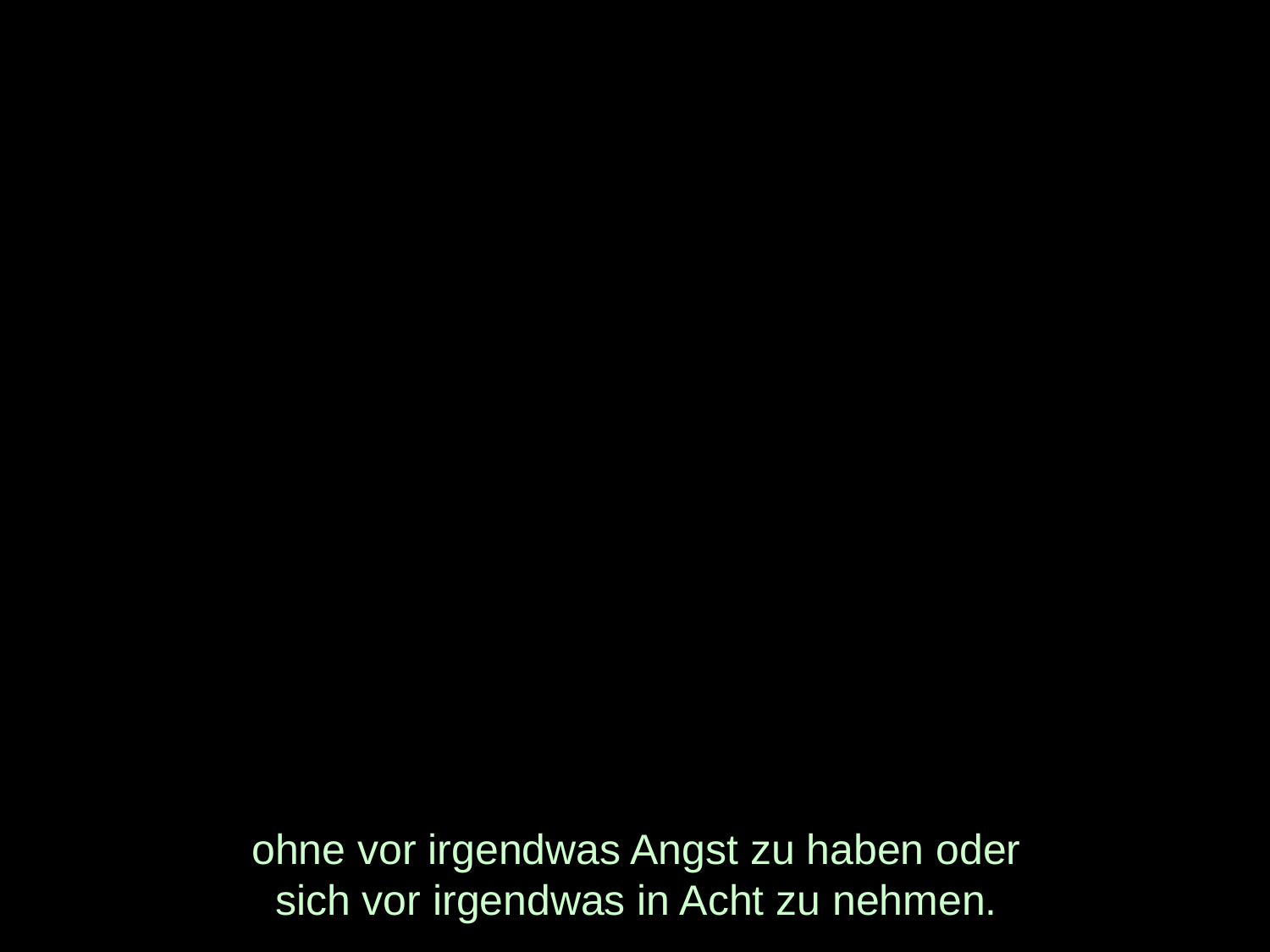

# ohne vor irgendwas Angst zu haben oder sich vor irgendwas in Acht zu nehmen.